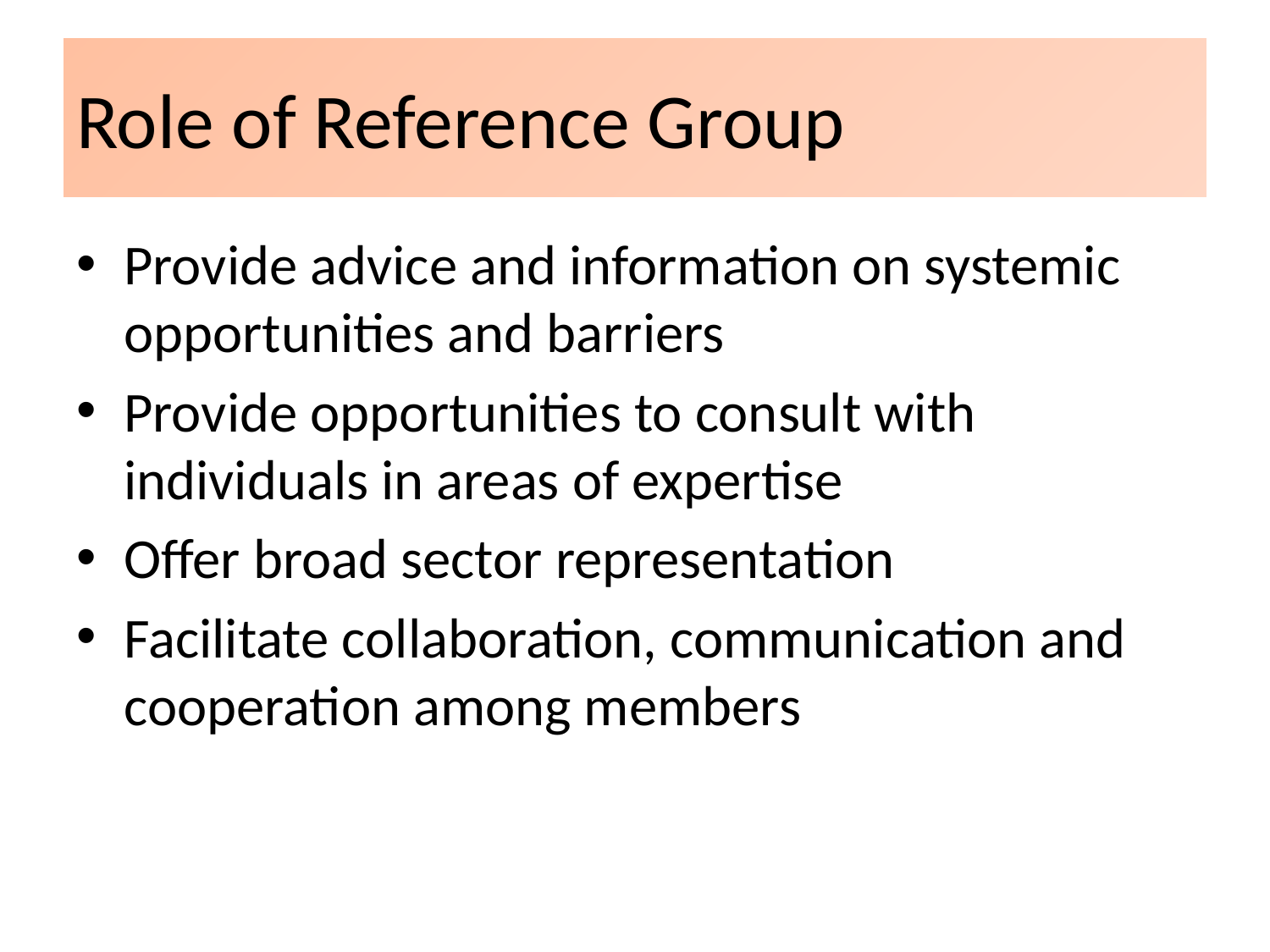

# Role of Reference Group
Provide advice and information on systemic opportunities and barriers
Provide opportunities to consult with individuals in areas of expertise
Offer broad sector representation
Facilitate collaboration, communication and cooperation among members